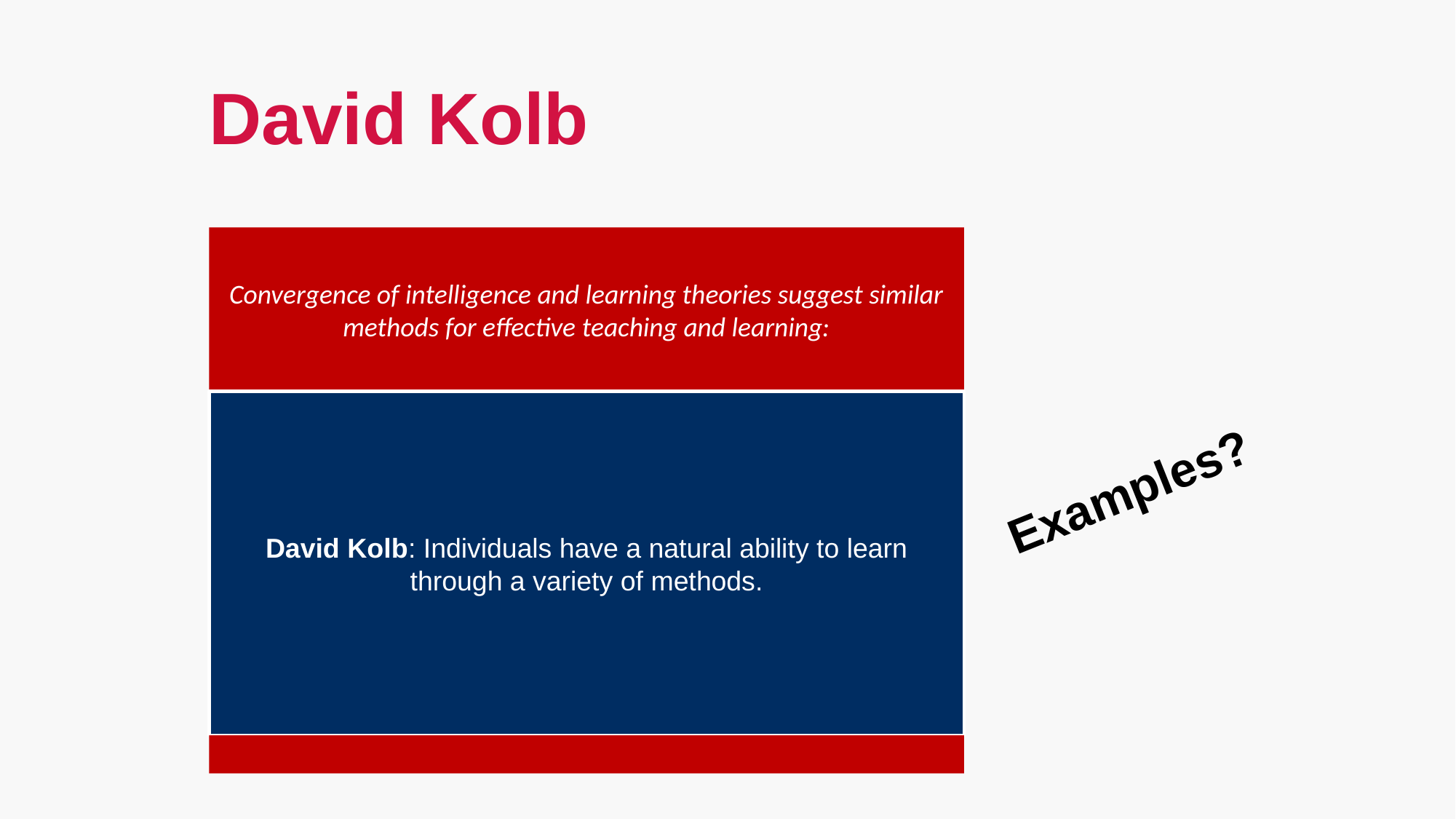

# David Kolb
Convergence of intelligence and learning theories suggest similar methods for effective teaching and learning:
David Kolb: Individuals have a natural ability to learn through a variety of methods.
Examples?